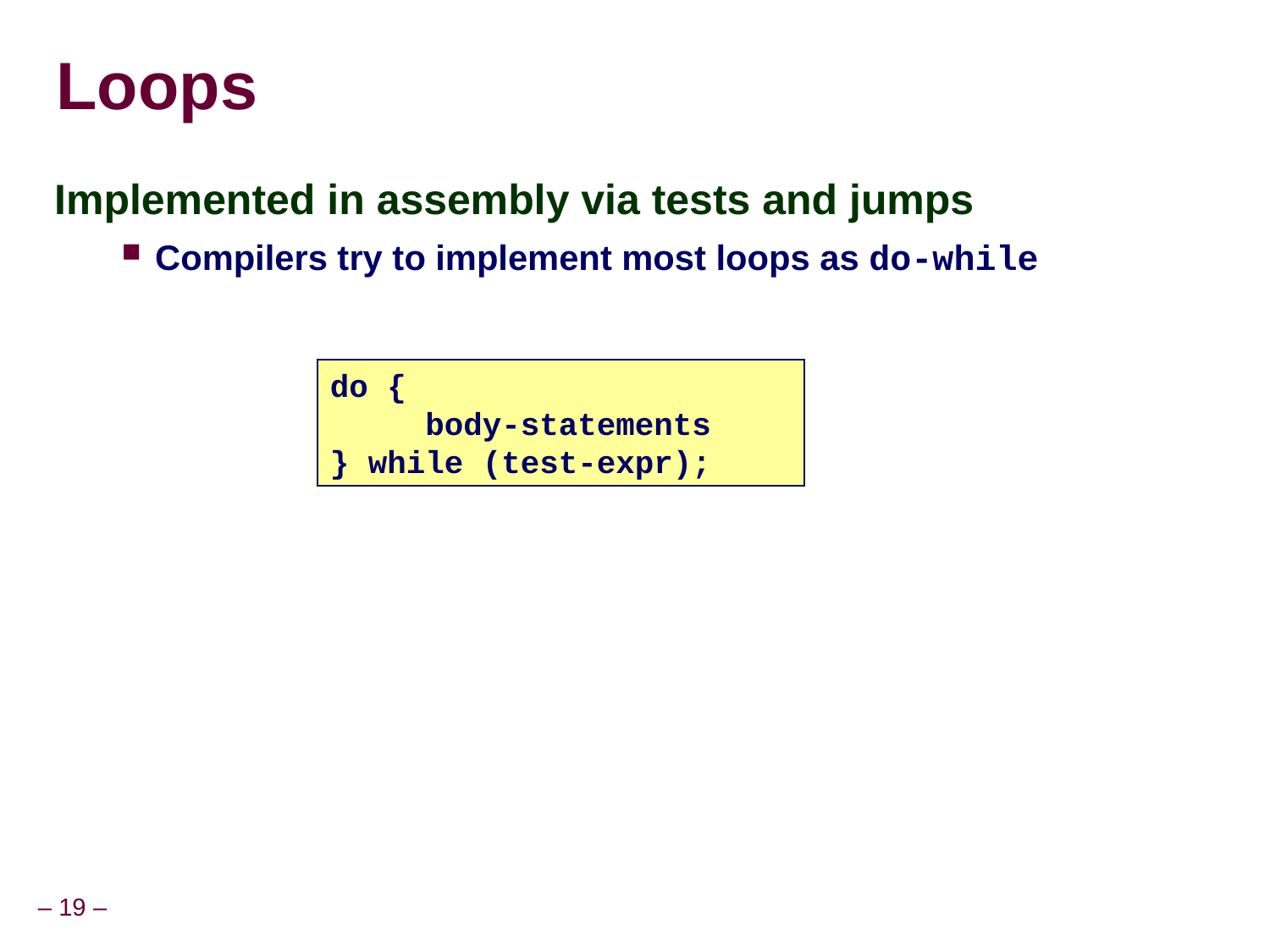

Loops
Implemented in assembly via tests and jumps
Compilers try to implement most loops as do-while
do {
     body-statements
} while (test-expr);